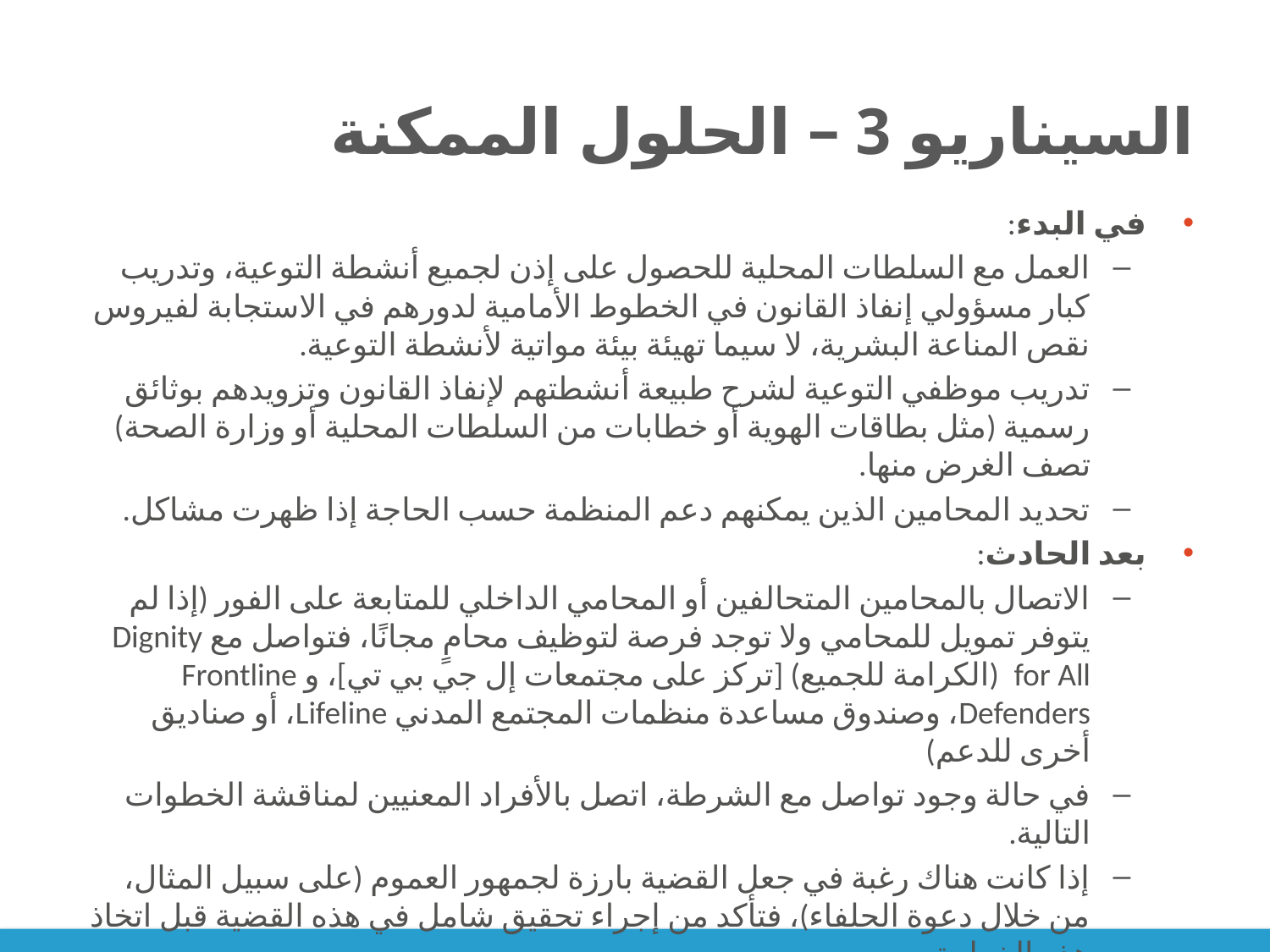

# السيناريو 3 – الحلول الممكنة
في البدء:
العمل مع السلطات المحلية للحصول على إذن لجميع أنشطة التوعية، وتدريب كبار مسؤولي إنفاذ القانون في الخطوط الأمامية لدورهم في الاستجابة لفيروس نقص المناعة البشرية، لا سيما تهيئة بيئة مواتية لأنشطة التوعية.
تدريب موظفي التوعية لشرح طبيعة أنشطتهم لإنفاذ القانون وتزويدهم بوثائق رسمية (مثل بطاقات الهوية أو خطابات من السلطات المحلية أو وزارة الصحة) تصف الغرض منها.
تحديد المحامين الذين يمكنهم دعم المنظمة حسب الحاجة إذا ظهرت مشاكل.
بعد الحادث:
الاتصال بالمحامين المتحالفين أو المحامي الداخلي للمتابعة على الفور (إذا لم يتوفر تمويل للمحامي ولا توجد فرصة لتوظيف محامٍ مجانًا، فتواصل مع Dignity for All  (الكرامة للجميع) [تركز على مجتمعات إل جي بي تي]، و Frontline Defenders، وصندوق مساعدة منظمات المجتمع المدني Lifeline، أو صناديق أخرى للدعم)
في حالة وجود تواصل مع الشرطة، اتصل بالأفراد المعنيين لمناقشة الخطوات التالية.
إذا كانت هناك رغبة في جعل القضية بارزة لجمهور العموم (على سبيل المثال، من خلال دعوة الحلفاء)، فتأكد من إجراء تحقيق شامل في هذه القضية قبل اتخاذ هذه الخطوة.